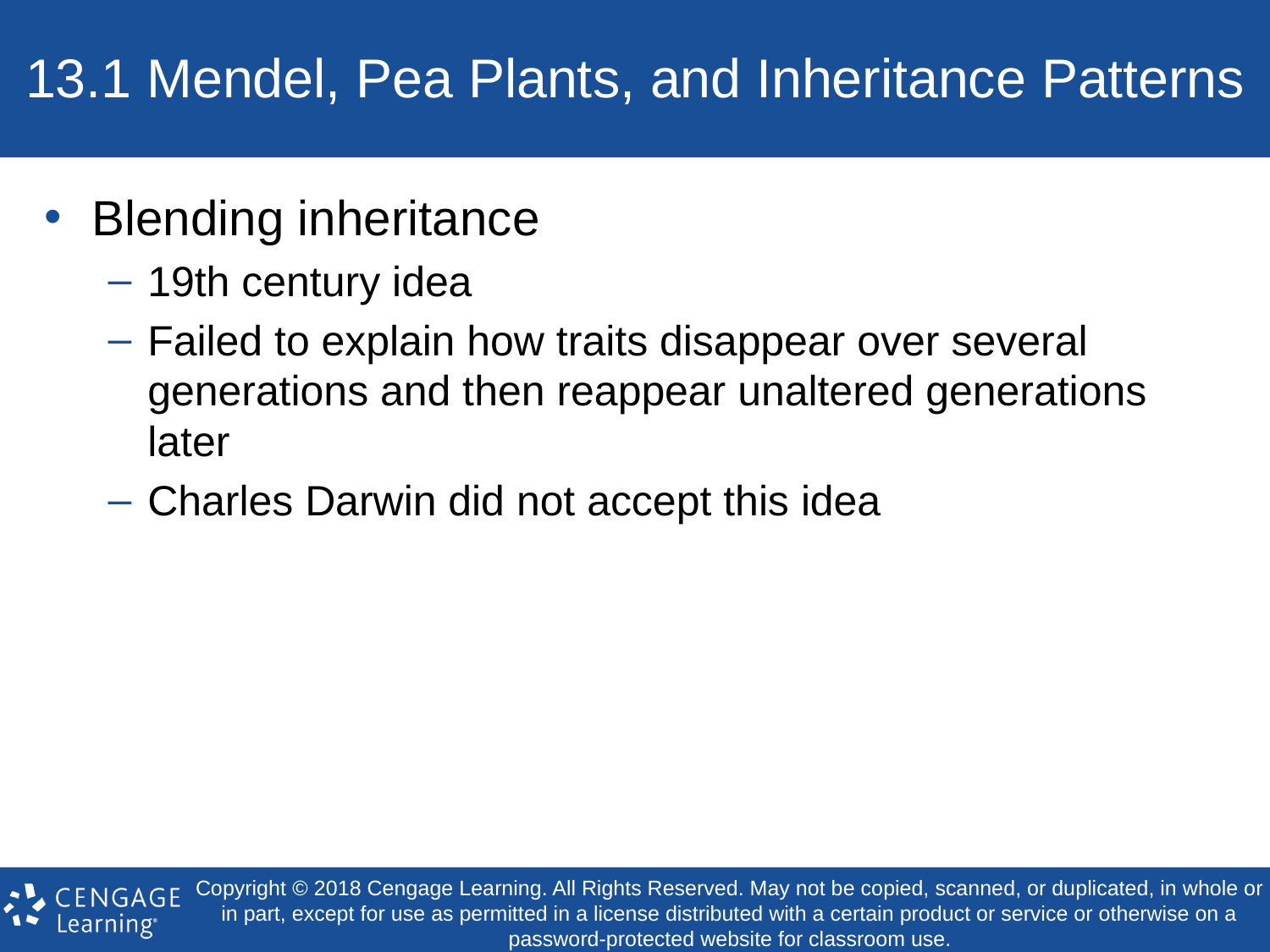

# 13.1 Mendel, Pea Plants, and Inheritance Patterns
Blending inheritance
19th century idea
Failed to explain how traits disappear over several generations and then reappear unaltered generations later
Charles Darwin did not accept this idea